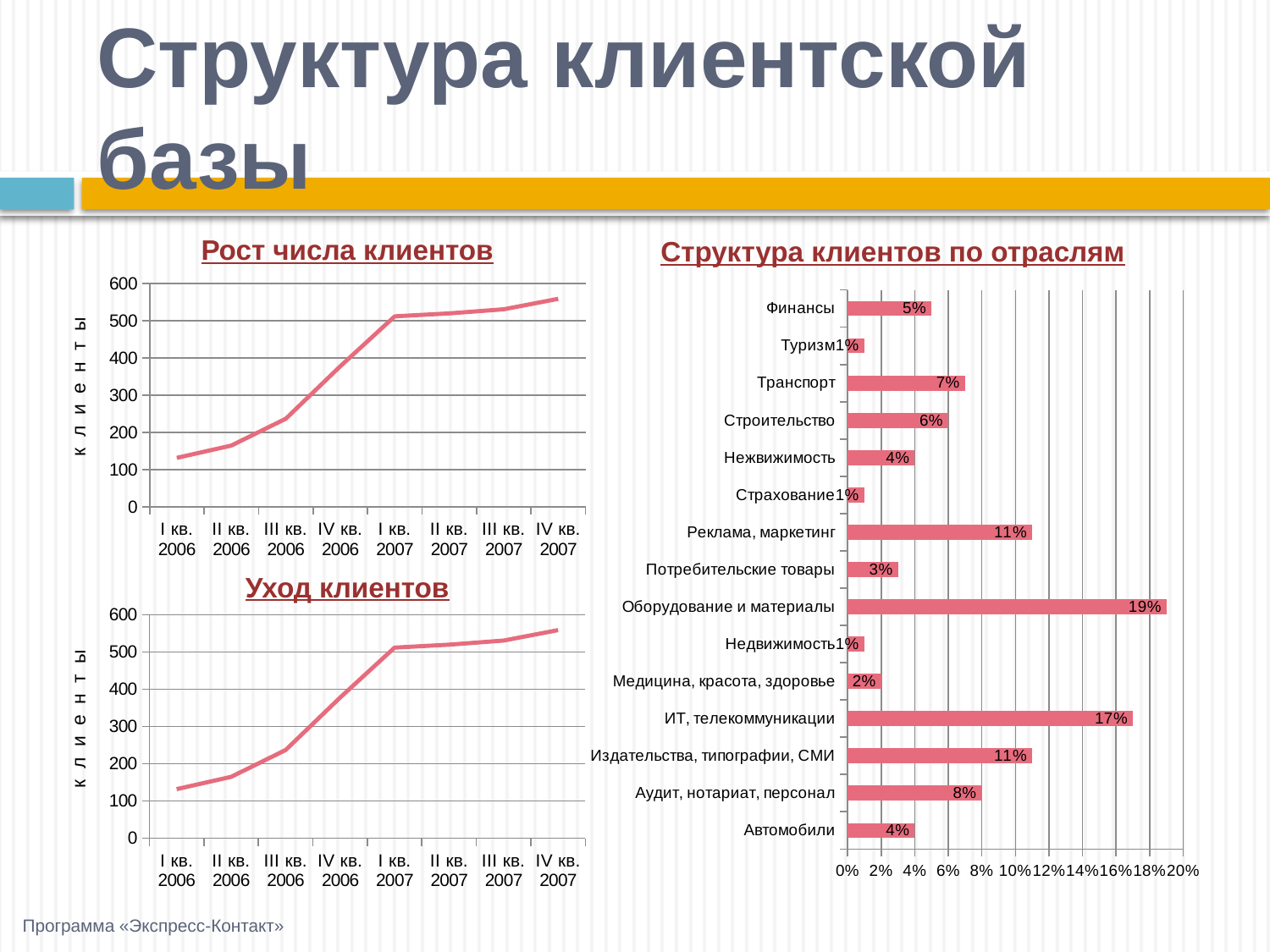

Структура клиентской базы
Рост числа клиентов
Структура клиентов по отраслям

### Chart

| Category | Всего |
|---|---|
| I кв. 2006 | 132.0 |
| II кв. 2006 | 165.0 |
| III кв. 2006 | 237.0 |
| IV кв. 2006 | 378.0 |
| I кв. 2007 | 512.0 |
| II кв. 2007 | 520.0 |
| III кв. 2007 | 531.0 |
| IV кв. 2007 | 559.0 |

### Chart

| Category | Число клиентов в работе |
|---|---|
| Автомобили | 0.04000000000000002 |
| Аудит, нотариат, персонал | 0.08000000000000004 |
| Издательства, типографии, СМИ | 0.11 |
| ИТ, телекоммуникации | 0.17 |
| Медицина, красота, здоровье | 0.02000000000000001 |
| Недвижимость | 0.010000000000000005 |
| Оборудование и материалы | 0.19 |
| Потребительские товары | 0.030000000000000002 |
| Реклама, маркетинг | 0.11 |
| Страхование | 0.010000000000000005 |
| Нежвижимость | 0.04000000000000002 |
| Строительство | 0.06000000000000003 |
| Транспорт | 0.07000000000000002 |
| Туризм | 0.010000000000000005 |
| Финансы | 0.05 |
клиенты
Уход клиентов

### Chart

| Category | Всего |
|---|---|
| I кв. 2006 | 132.0 |
| II кв. 2006 | 165.0 |
| III кв. 2006 | 237.0 |
| IV кв. 2006 | 378.0 |
| I кв. 2007 | 512.0 |
| II кв. 2007 | 520.0 |
| III кв. 2007 | 531.0 |
| IV кв. 2007 | 559.0 |
клиенты
Программа «Экспресс-Контакт»